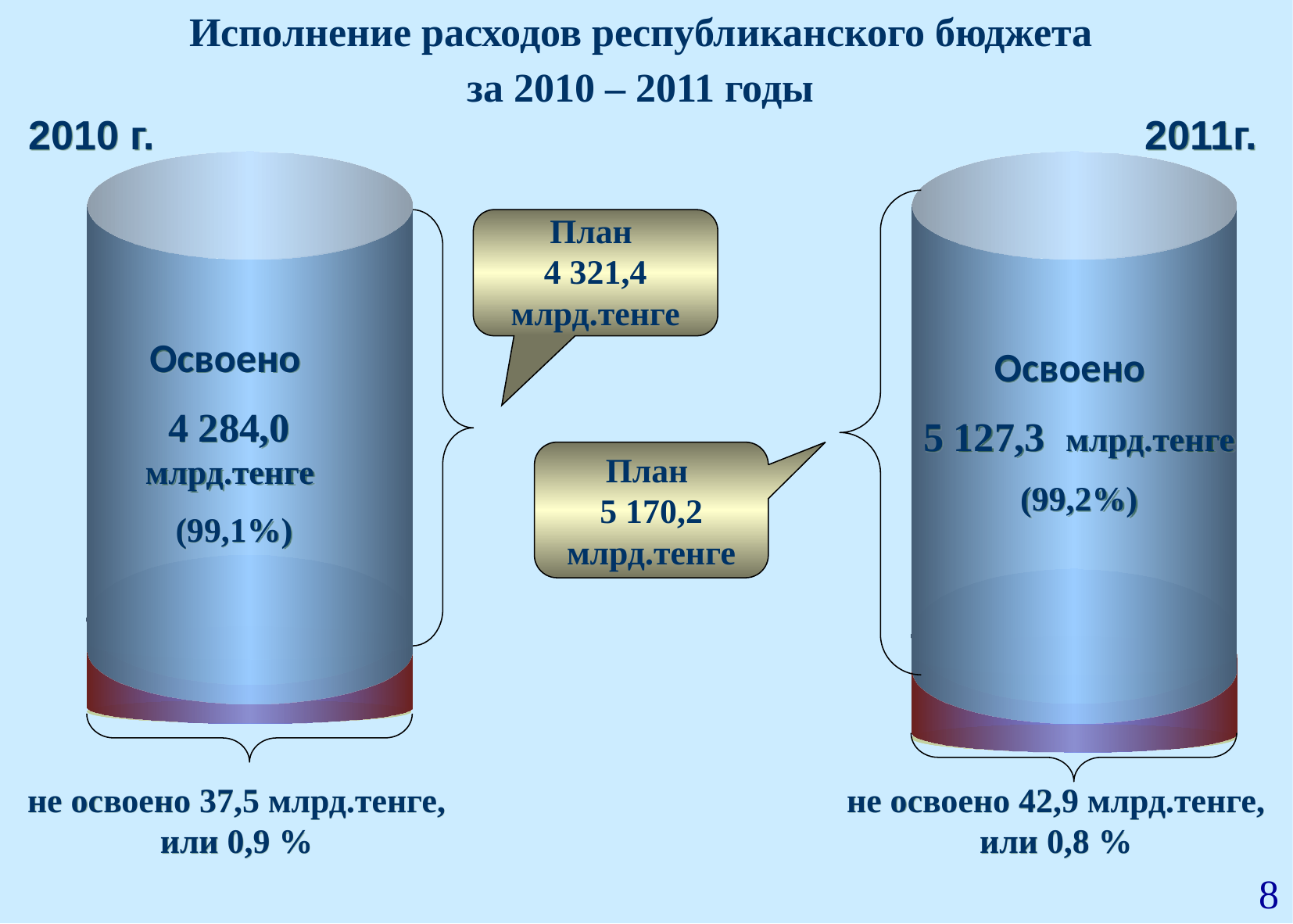

# Исполнение расходов республиканского бюджета за 2010 – 2011 годы
2010 г.
2011г.

План
4 321,4 млрд.тенге

Освоено
4 284,0  млрд.тенге
(99,1%)

Освоено
5 127,3  млрд.тенге
(99,2%)

План
5 170,2 млрд.тенге
Факт

не освоено 37,5 млрд.тенге, или 0,9 %
не освоено 42,9 млрд.тенге, или 0,8 %

8